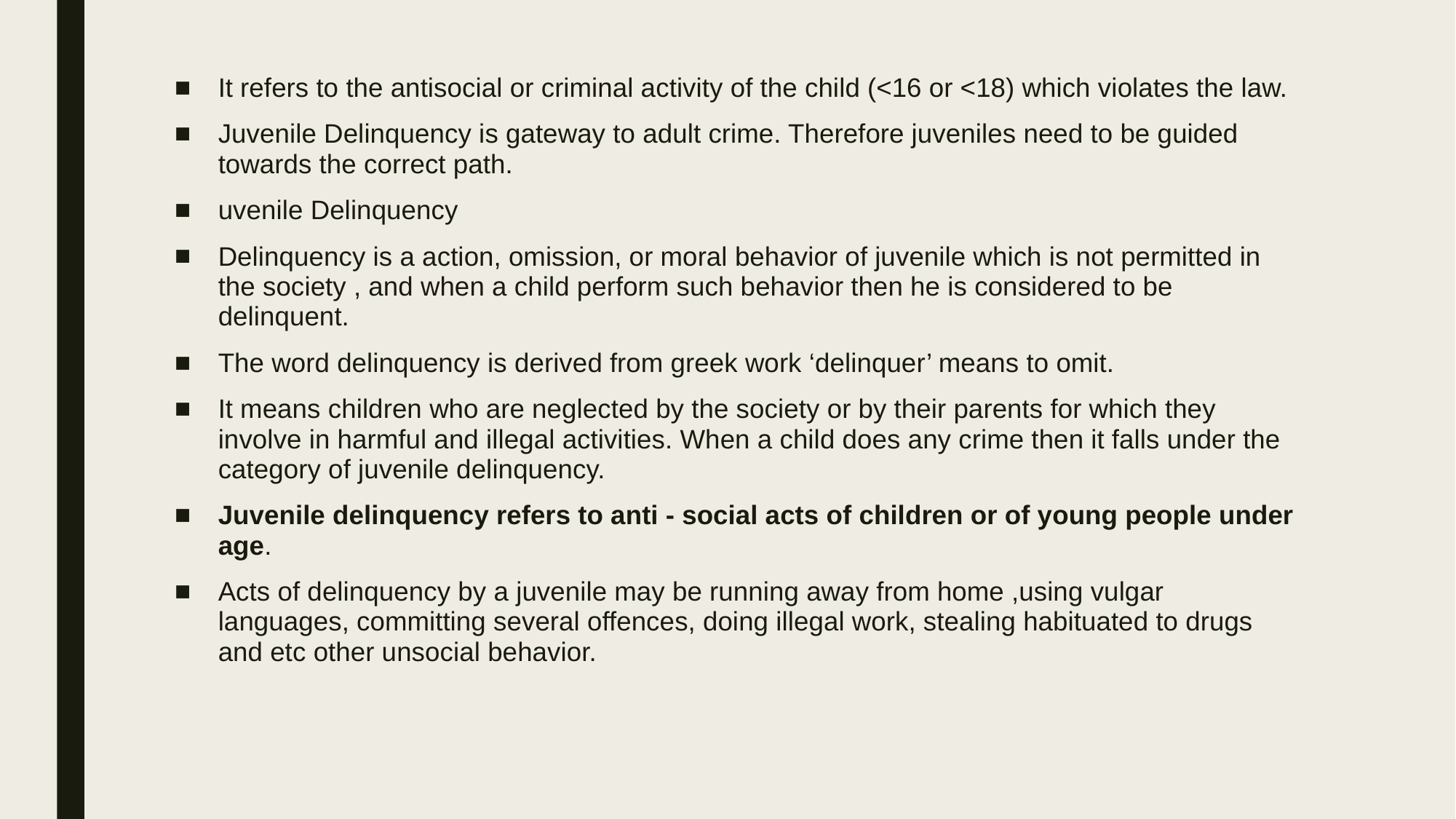

It refers to the antisocial or criminal activity of the child (<16 or <18) which violates the law.
Juvenile Delinquency is gateway to adult crime. Therefore juveniles need to be guided towards the correct path.
uvenile Delinquency
Delinquency is a action, omission, or moral behavior of juvenile which is not permitted in the society , and when a child perform such behavior then he is considered to be delinquent.
The word delinquency is derived from greek work ‘delinquer’ means to omit.
It means children who are neglected by the society or by their parents for which they involve in harmful and illegal activities. When a child does any crime then it falls under the category of juvenile delinquency.
Juvenile delinquency refers to anti - social acts of children or of young people under age.
Acts of delinquency by a juvenile may be running away from home ,using vulgar languages, committing several offences, doing illegal work, stealing habituated to drugs and etc other unsocial behavior.